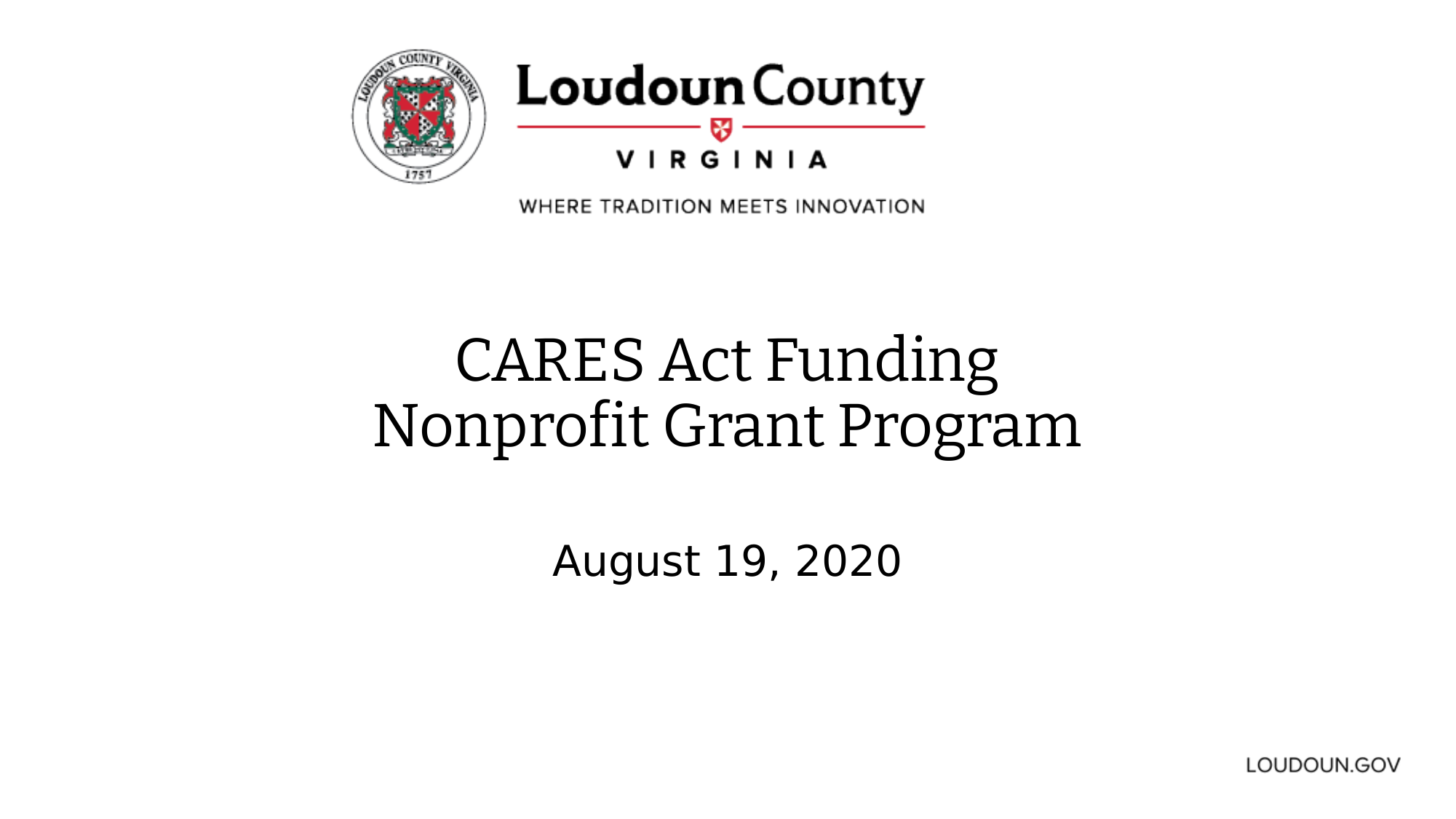

# CARES Act Funding Nonprofit Grant Program
August 19, 2020